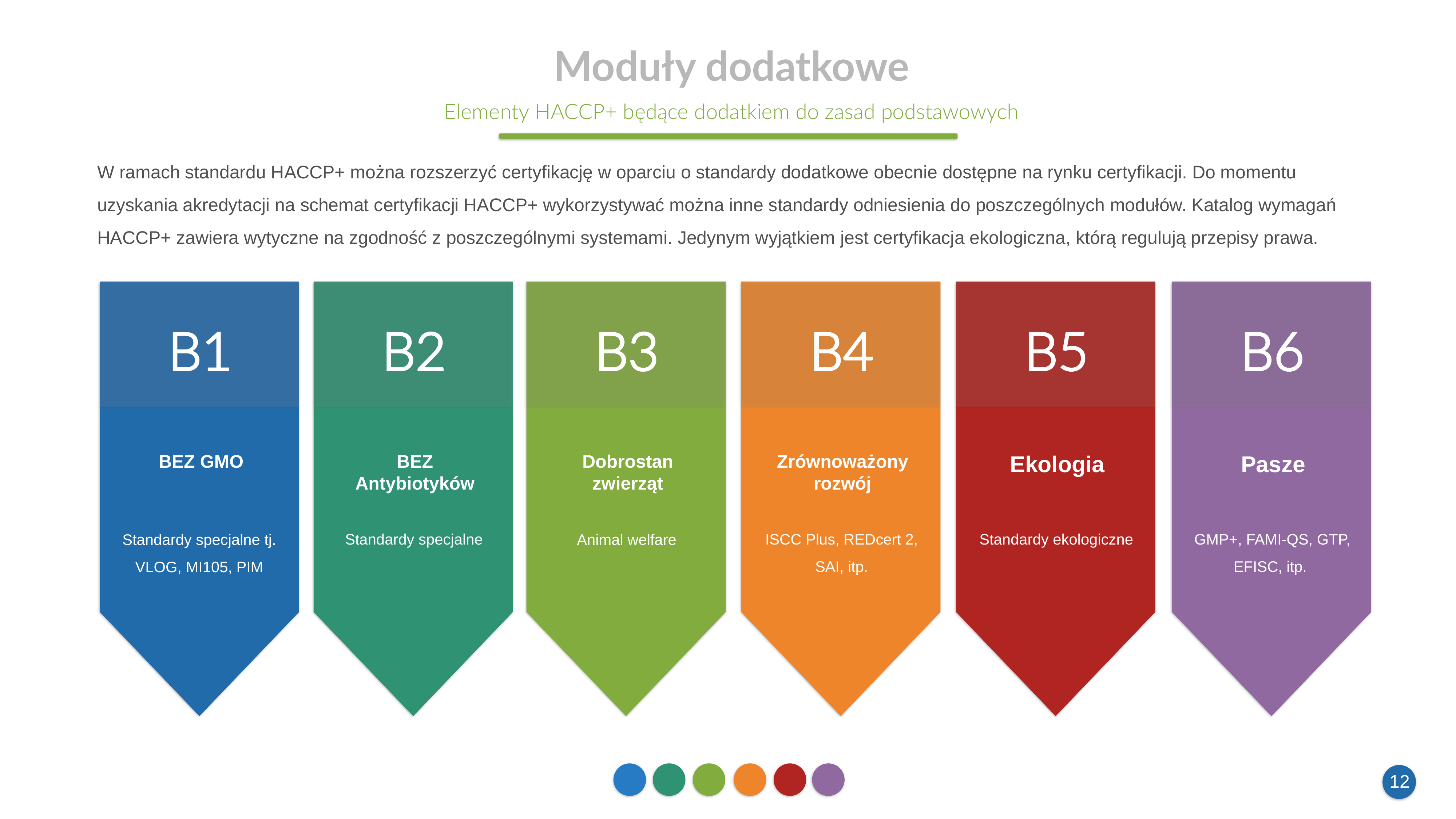

Moduły dodatkowe
Elementy HACCP+ będące dodatkiem do zasad podstawowych
W ramach standardu HACCP+ można rozszerzyć certyfikację w oparciu o standardy dodatkowe obecnie dostępne na rynku certyfikacji. Do momentu uzyskania akredytacji na schemat certyfikacji HACCP+ wykorzystywać można inne standardy odniesienia do poszczególnych modułów. Katalog wymagań HACCP+ zawiera wytyczne na zgodność z poszczególnymi systemami. Jedynym wyjątkiem jest certyfikacja ekologiczna, którą regulują przepisy prawa.

B1
B2
B3
B4
B5
B6
BEZ GMO
BEZ Antybiotyków
Dobrostan zwierząt
Zrównoważony rozwój
Ekologia
Pasze

Standardy specjalne
ISCC Plus, REDcert 2, SAI, itp.
Standardy ekologiczne
GMP+, FAMI-QS, GTP, EFISC, itp.
Standardy specjalne tj. VLOG, MI105, PIM
Animal welfare